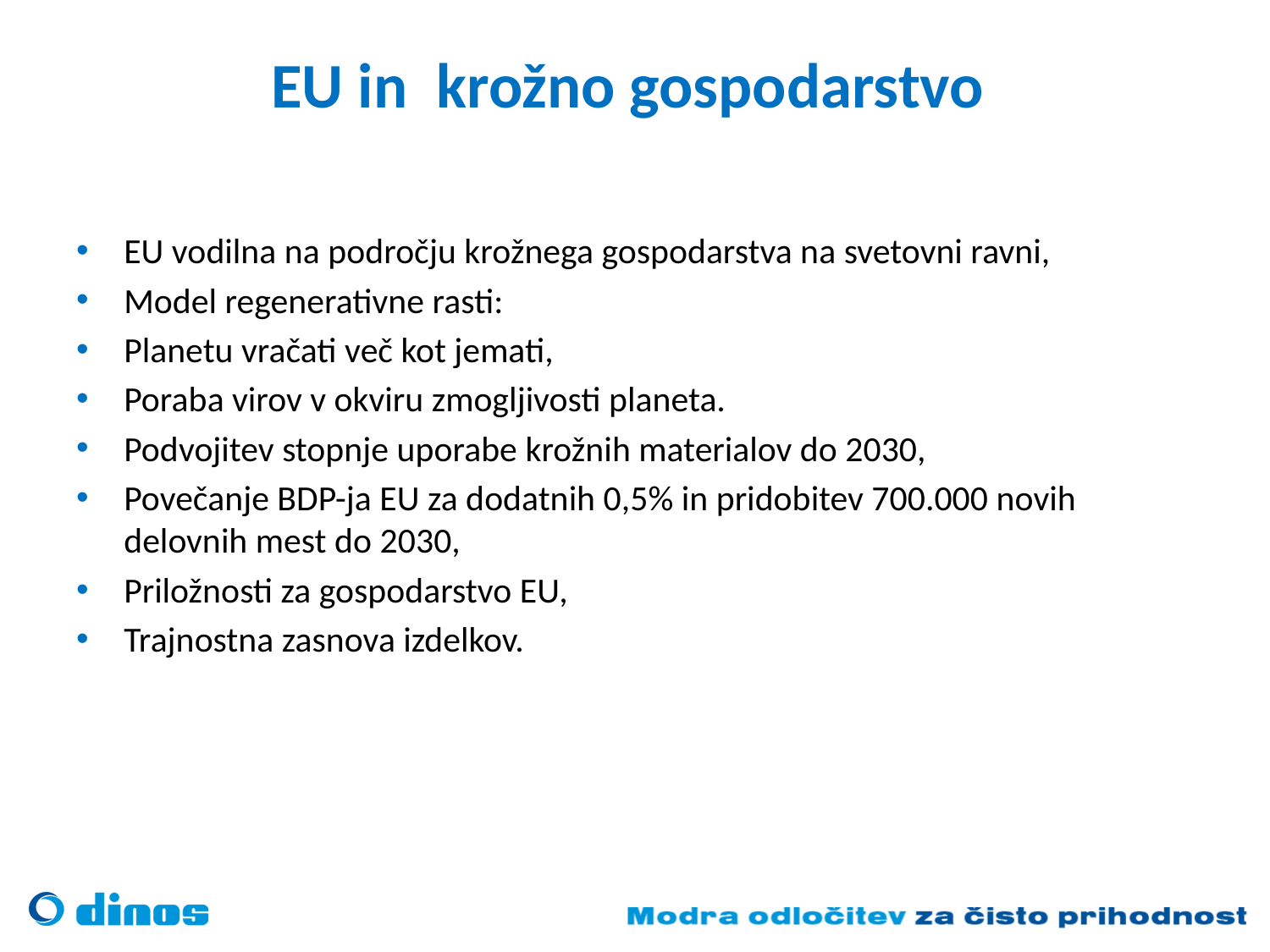

# EU in  krožno gospodarstvo
EU vodilna na področju krožnega gospodarstva na svetovni ravni,
Model regenerativne rasti:
Planetu vračati več kot jemati,
Poraba virov v okviru zmogljivosti planeta.
Podvojitev stopnje uporabe krožnih materialov do 2030,
Povečanje BDP-ja EU za dodatnih 0,5% in pridobitev 700.000 novih delovnih mest do 2030,
Priložnosti za gospodarstvo EU,
Trajnostna zasnova izdelkov.